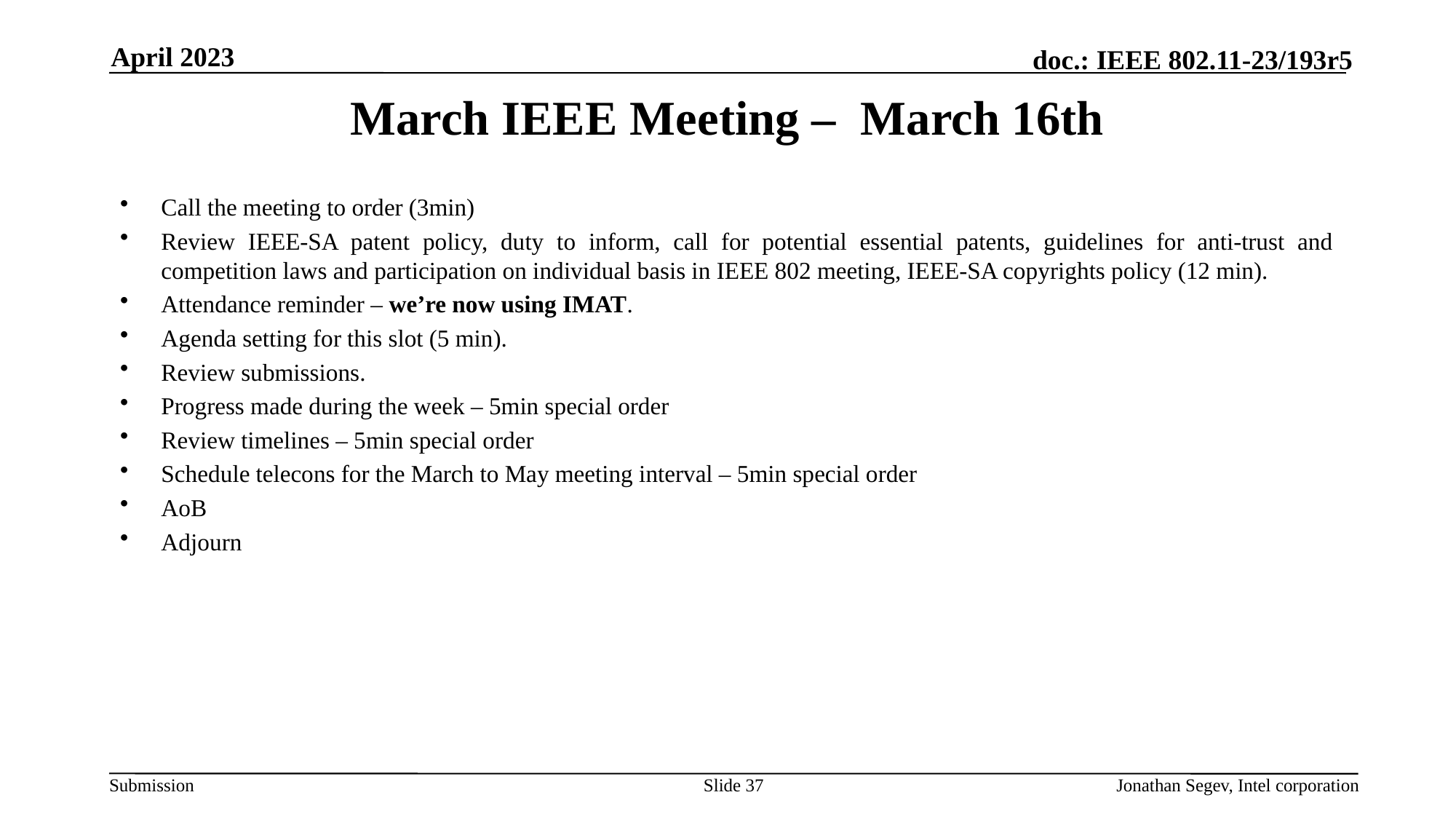

April 2023
# March IEEE Meeting –  March 16th
Call the meeting to order (3min)
Review IEEE-SA patent policy, duty to inform, call for potential essential patents, guidelines for anti-trust and competition laws and participation on individual basis in IEEE 802 meeting, IEEE-SA copyrights policy (12 min).
Attendance reminder – we’re now using IMAT.
Agenda setting for this slot (5 min).
Review submissions.
Progress made during the week – 5min special order
Review timelines – 5min special order
Schedule telecons for the March to May meeting interval – 5min special order
AoB
Adjourn

Slide 37
Jonathan Segev, Intel corporation